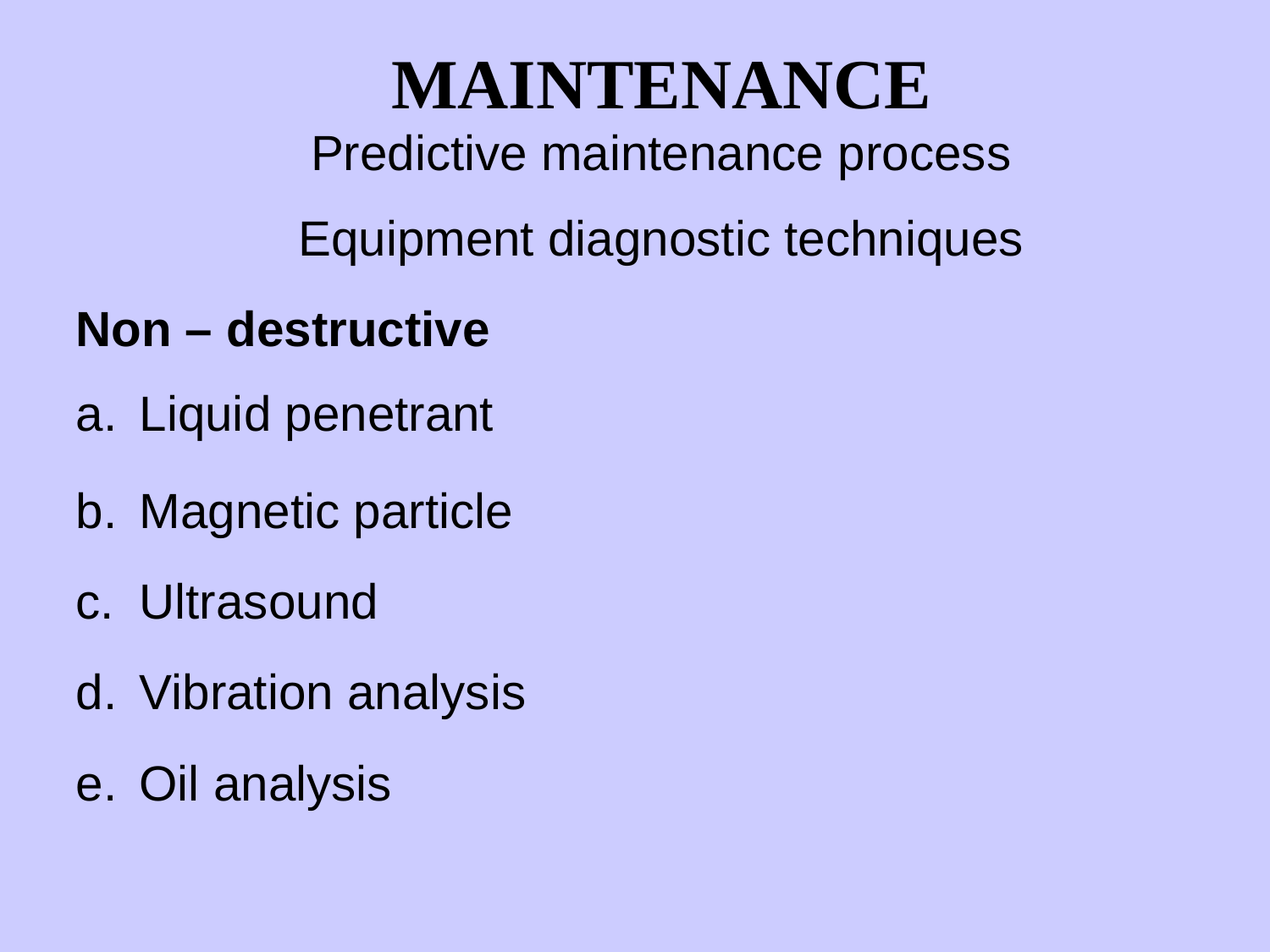

MAINTENANCE
Predictive maintenance process

Equipment diagnostic techniques

Non – destructive

Liquid penetrant

Magnetic particle

Ultrasound

Vibration analysis

Oil analysis